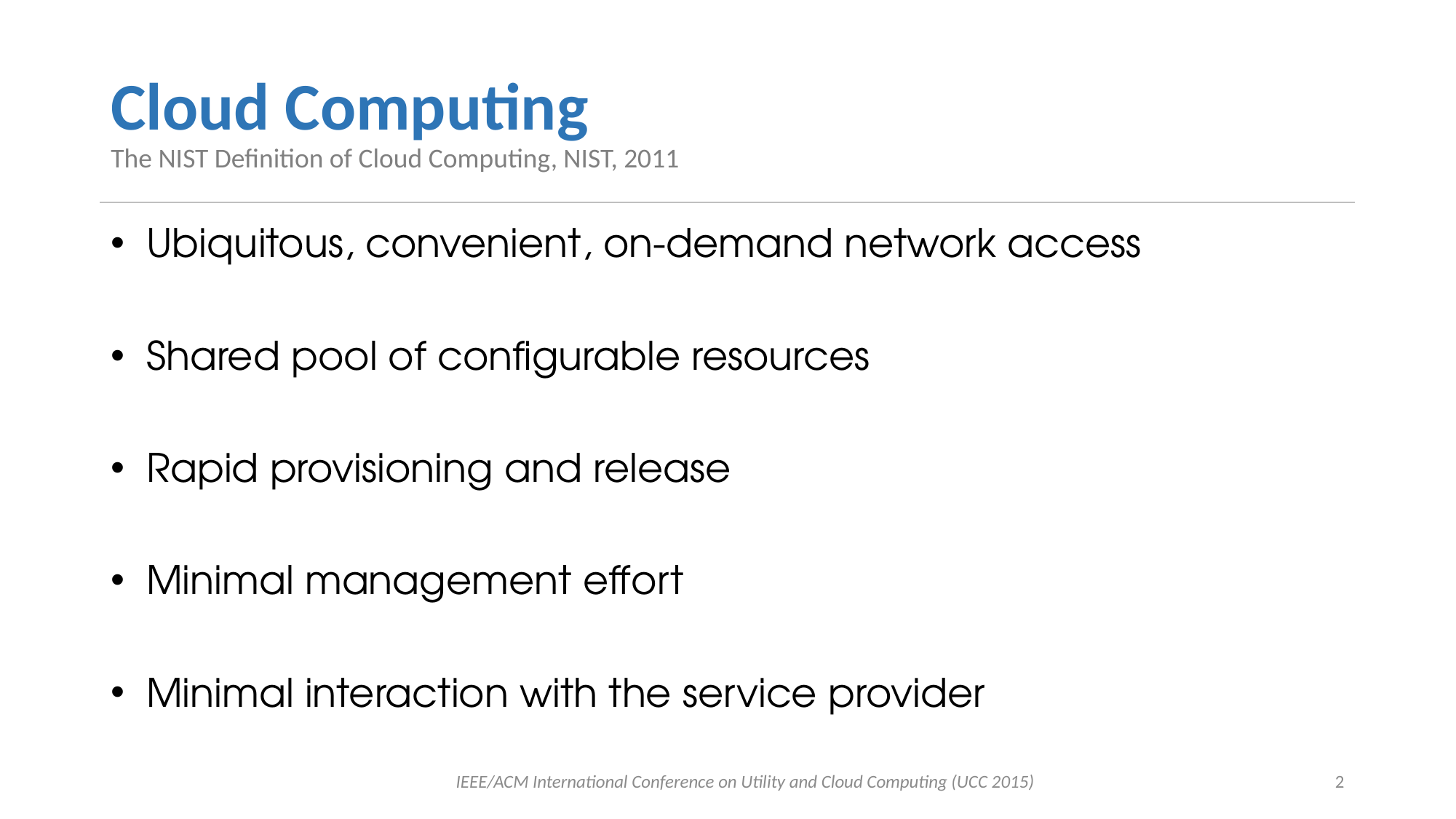

# Cloud Computing The NIST Definition of Cloud Computing, NIST, 2011
Ubiquitous, convenient, on-demand network access
Shared pool of configurable resources
Rapid provisioning and release
Minimal management effort
Minimal interaction with the service provider

IEEE/ACM International Conference on Utility and Cloud Computing (UCC 2015)
2